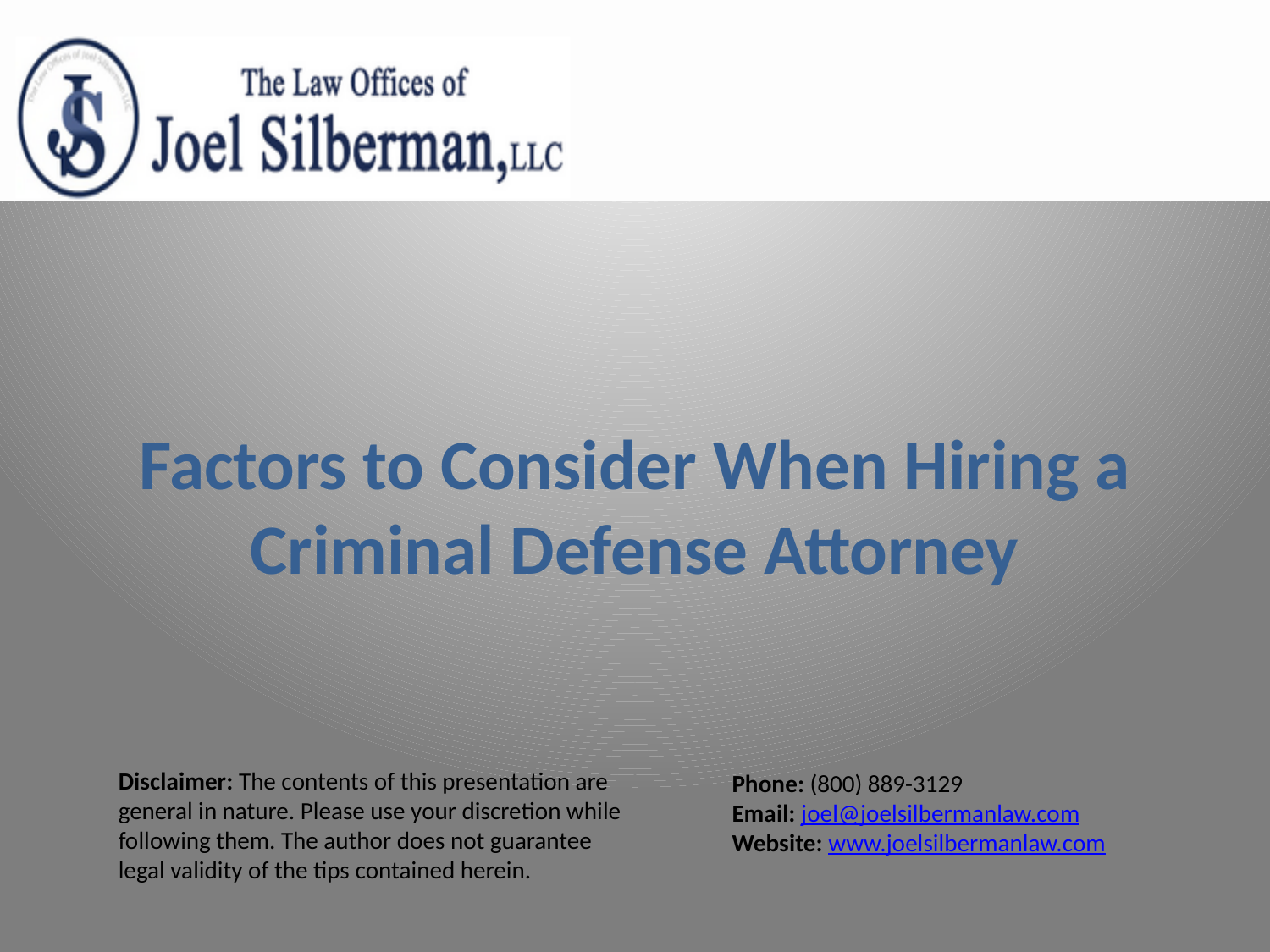

# Factors to Consider When Hiring a Criminal Defense Attorney